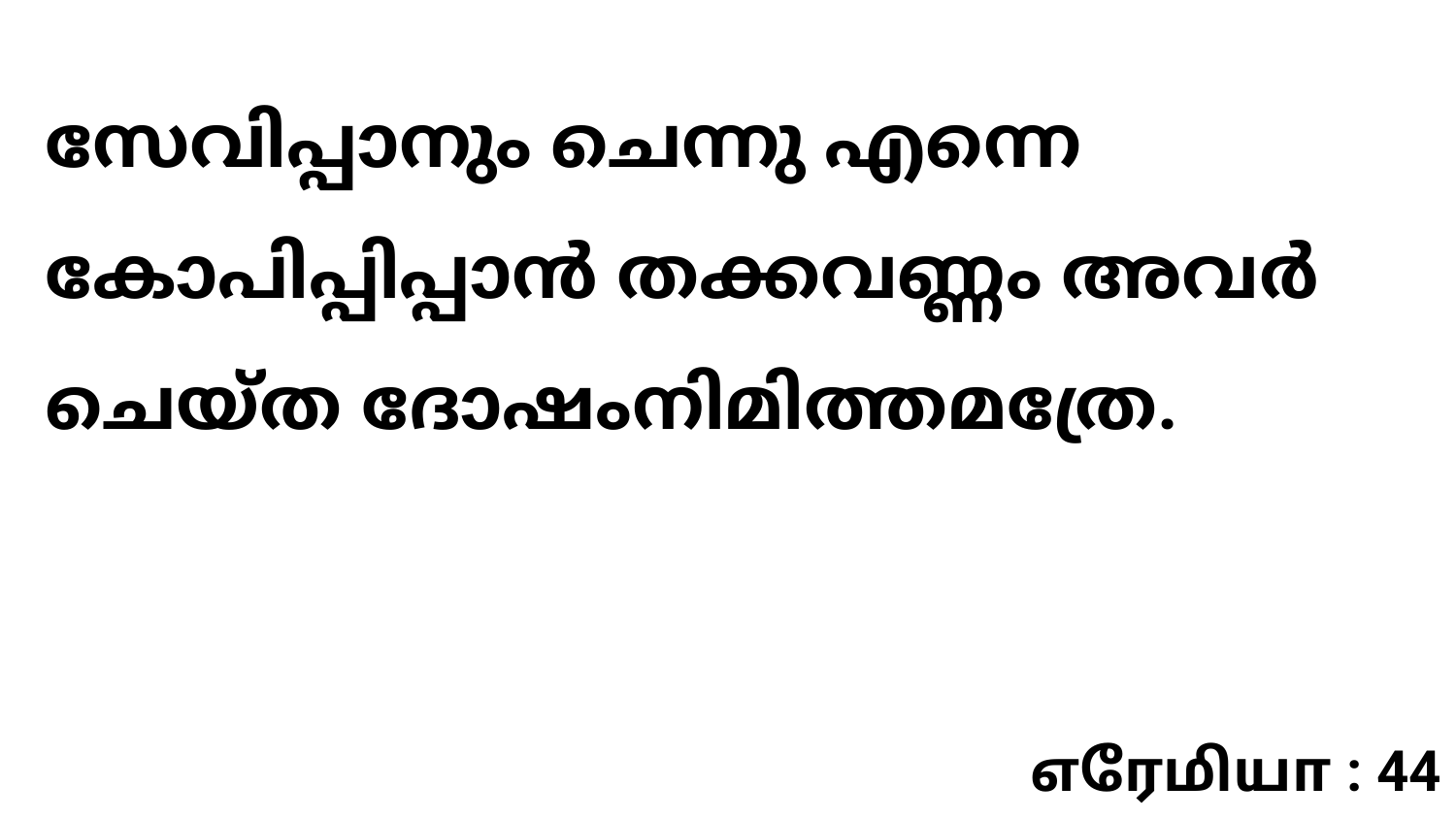

സേവിപ്പാനും ചെന്നു എന്നെ കോപിപ്പിപ്പാൻ തക്കവണ്ണം അവർ ചെയ്ത ദോഷംനിമിത്തമത്രേ.
எரேமியா : 44